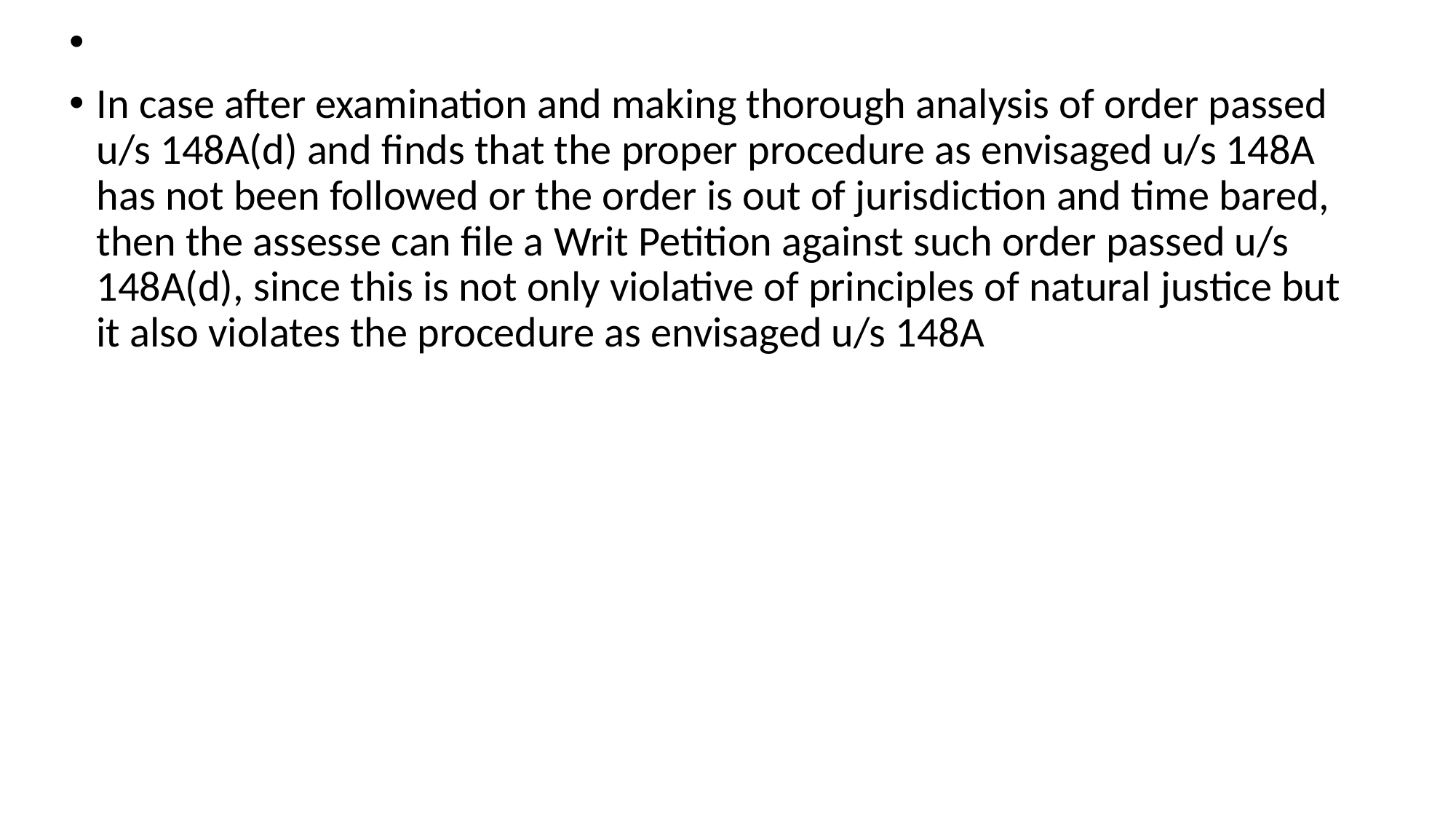

In case after examination and making thorough analysis of order passed u/s 148A(d) and finds that the proper procedure as envisaged u/s 148A has not been followed or the order is out of jurisdiction and time bared, then the assesse can file a Writ Petition against such order passed u/s 148A(d), since this is not only violative of principles of natural justice but it also violates the procedure as envisaged u/s 148A